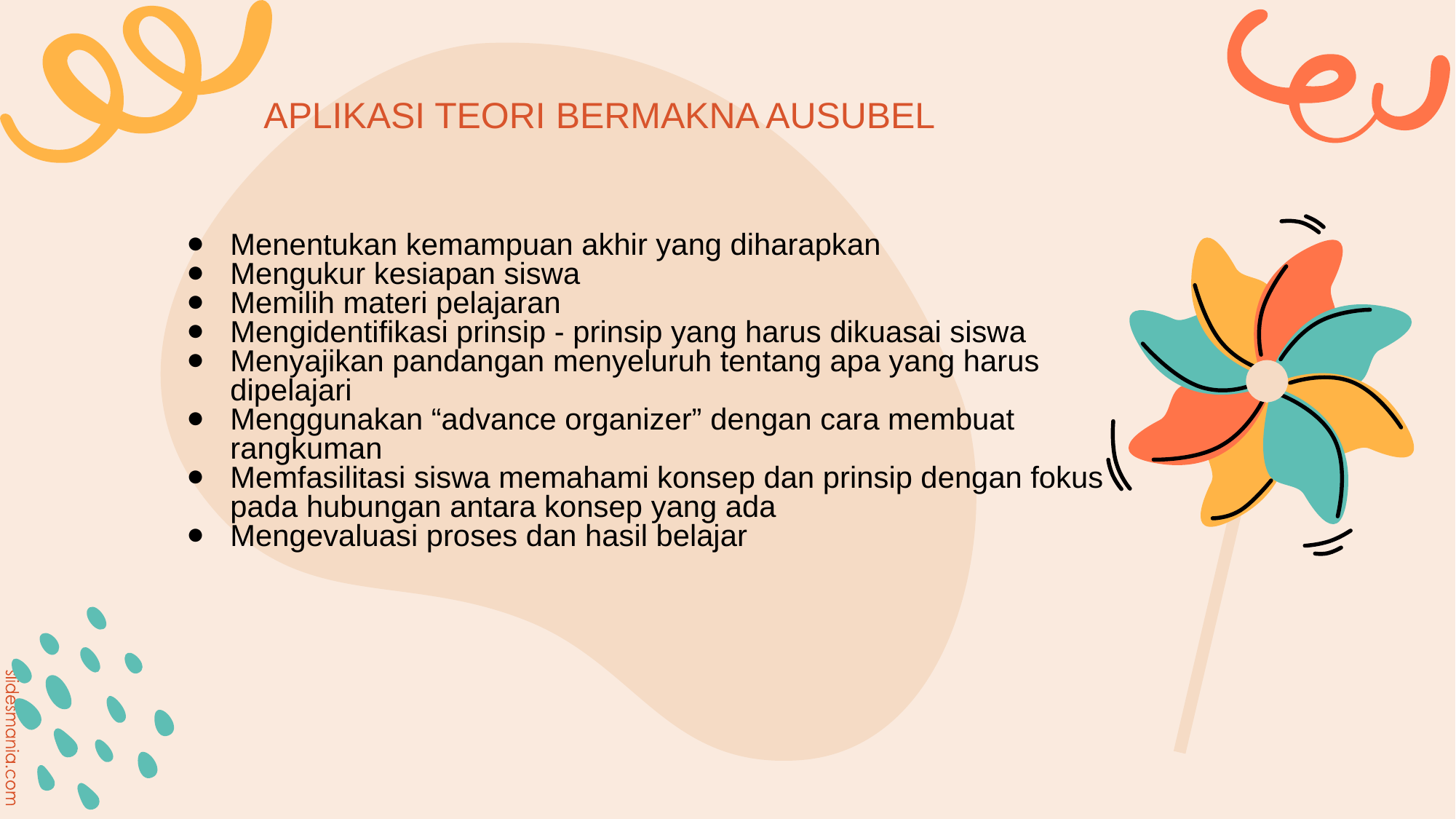

# APLIKASI TEORI BERMAKNA AUSUBEL
Menentukan kemampuan akhir yang diharapkan
Mengukur kesiapan siswa
Memilih materi pelajaran
Mengidentifikasi prinsip - prinsip yang harus dikuasai siswa
Menyajikan pandangan menyeluruh tentang apa yang harus dipelajari
Menggunakan “advance organizer” dengan cara membuat rangkuman
Memfasilitasi siswa memahami konsep dan prinsip dengan fokus pada hubungan antara konsep yang ada
Mengevaluasi proses dan hasil belajar